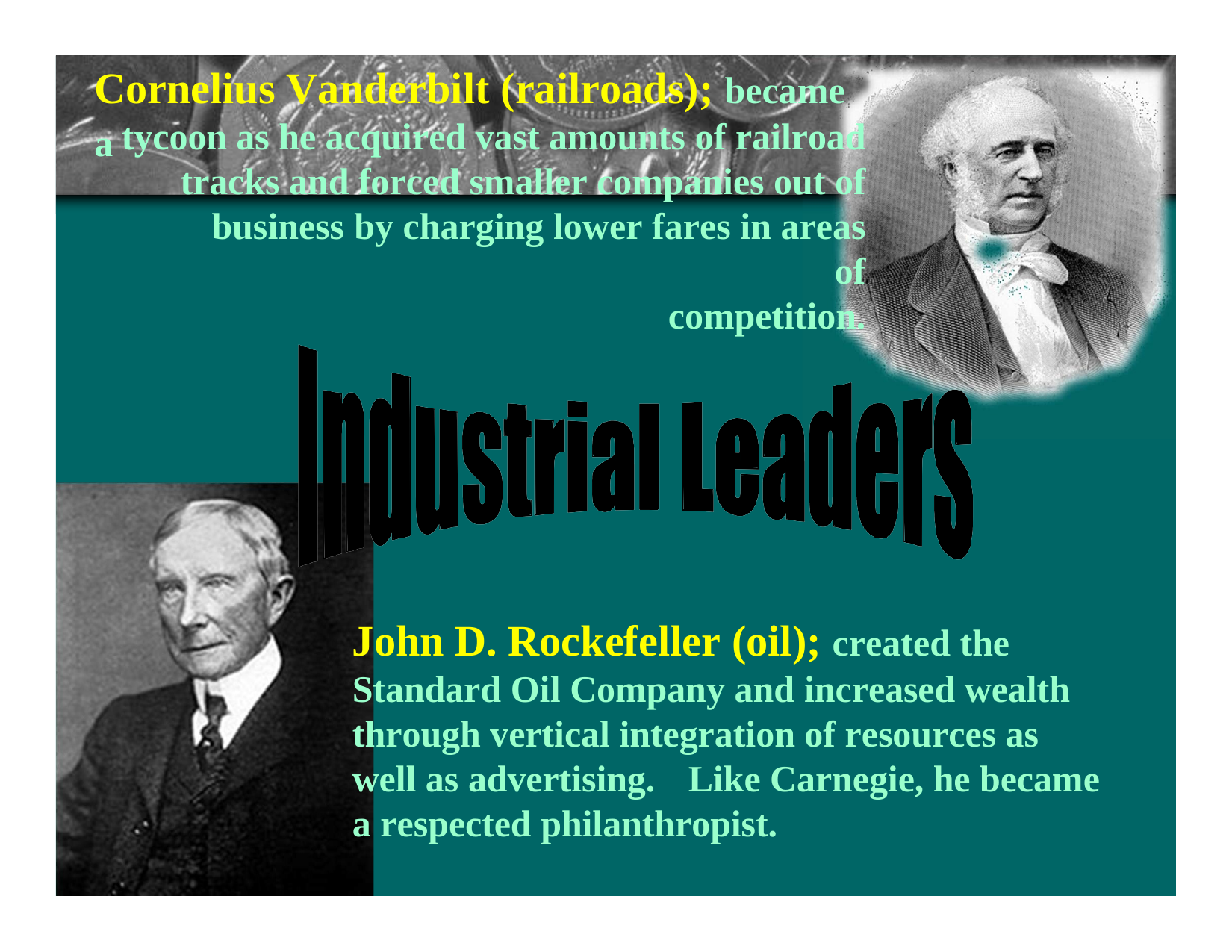

Cornelius Vanderbilt (railroads); became a
tycoon as he acquired vast amounts of railroad tracks and forced smaller companies out of business by charging lower fares in areas of
competition.

John D. Rockefeller (oil); created the Standard Oil Company and increased wealth through vertical integration of resources as well as advertising.	Like Carnegie, he became a respected philanthropist.